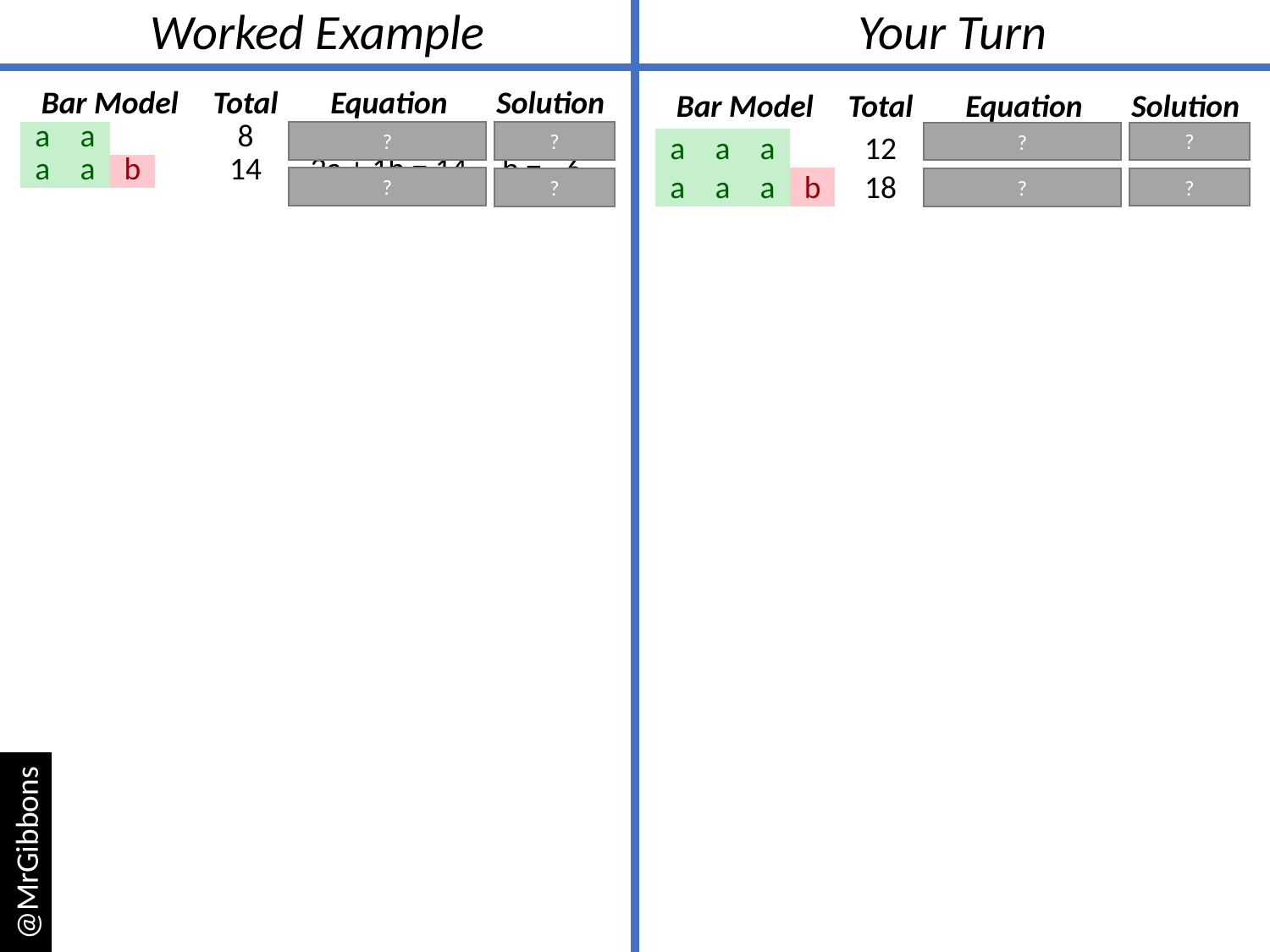

# Worked Example
Your Turn
| Bar Model |  |  |  | Total | Equation | Solution |  |
| --- | --- | --- | --- | --- | --- | --- | --- |
| a | a | a |  | 12 | 3a + 0b = 12 | a = | 4 |
| a | a | a | b | 18 | 3a + 1b = 18 | b = | 6 |
| Bar Model |  |  |  | Total | Equation | Solution |  |
| --- | --- | --- | --- | --- | --- | --- | --- |
| a | a |  |  | 8 | 2a + 0b = 8 | a = | 4 |
| a | a | b |  | 14 | 2a + 1b = 14 | b = | 6 |
?
?
?
?
?
?
?
?
@MrGibbons